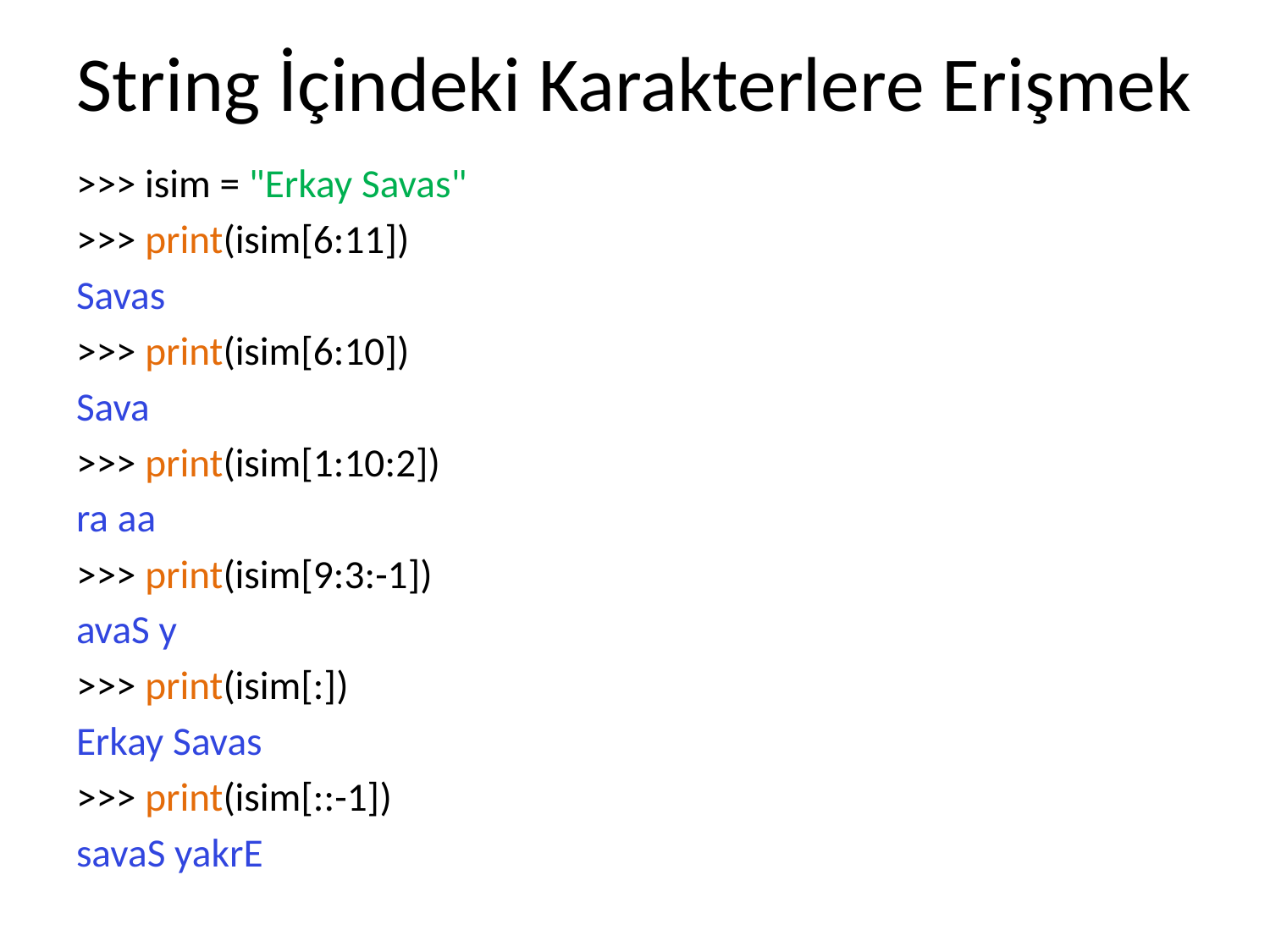

# String İçindeki Karakterlere Erişmek
>>> isim = "Erkay Savas"
>>> print(isim[6:11])
Savas
>>> print(isim[6:10])
Sava
>>> print(isim[1:10:2])
ra aa
>>> print(isim[9:3:-1])
avaS y
>>> print(isim[:])
Erkay Savas
>>> print(isim[::-1])
savaS yakrE